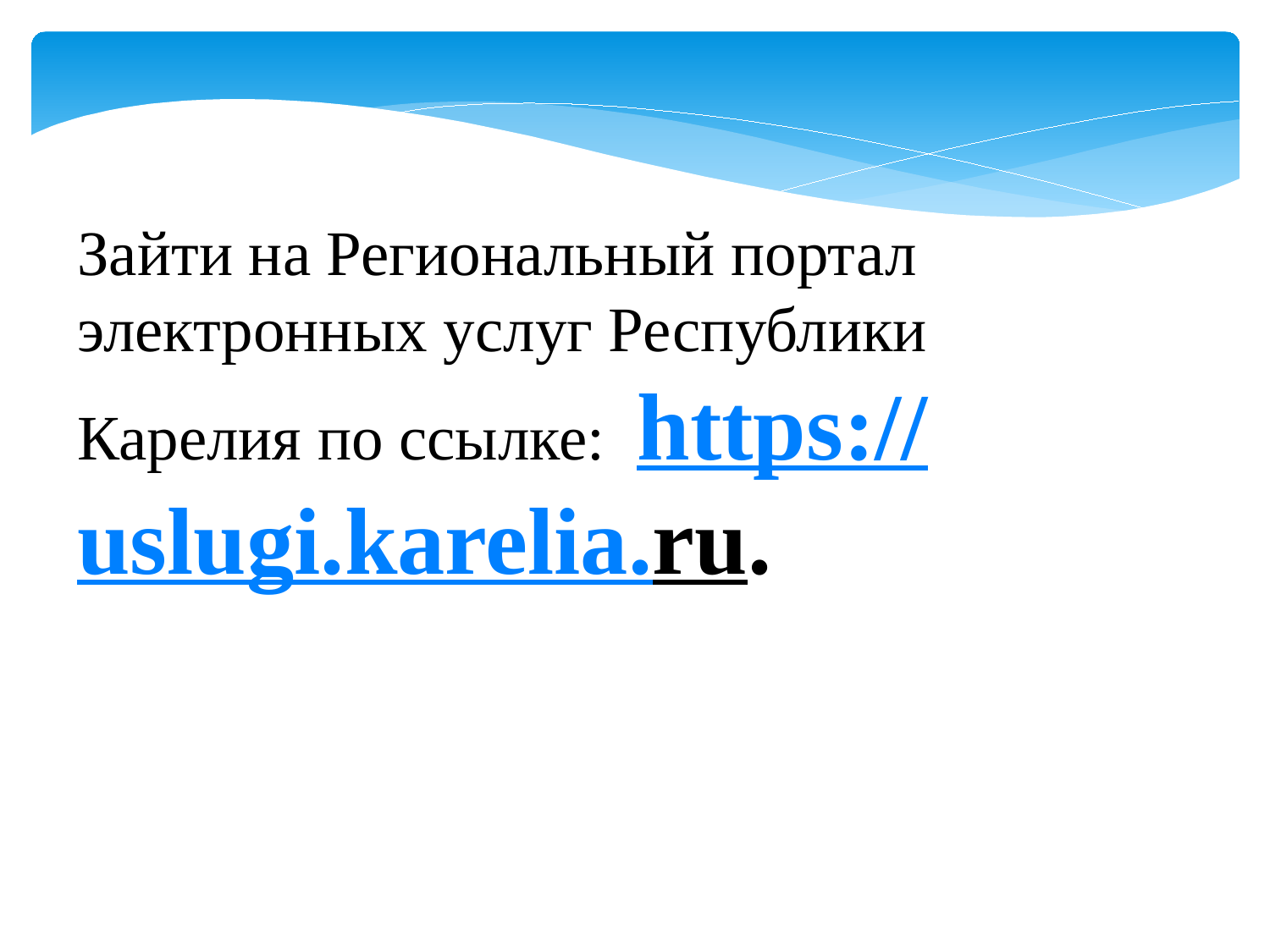

Зайти на Региональный портал электронных услуг Республики Карелия по ссылке:  https://uslugi.karelia.ru.